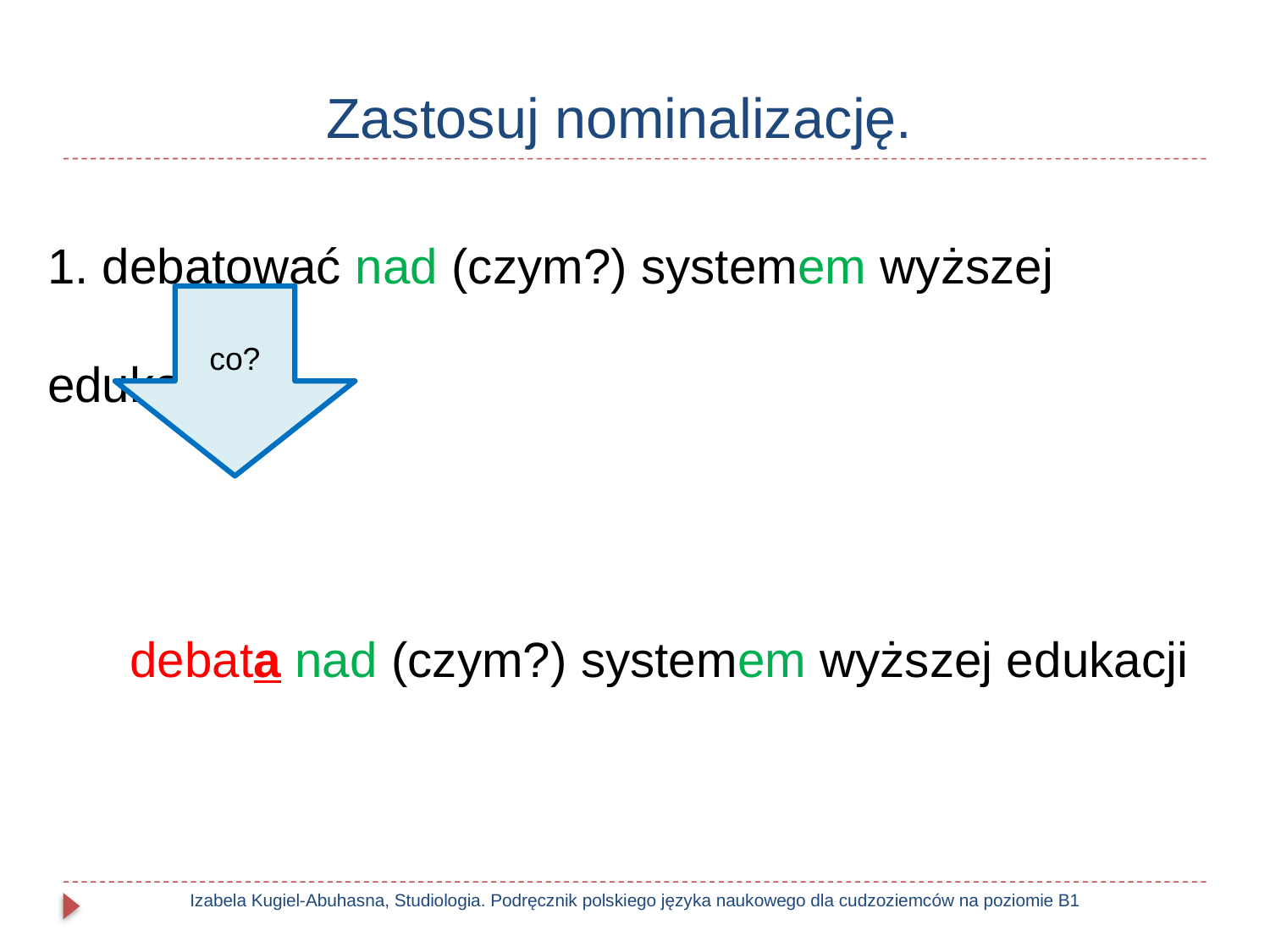

# Zastosuj nominalizację.
1. debatować nad (czym?) systemem wyższej edukacji

      debata nad (czym?) systemem wyższej edukacji
co?
Izabela Kugiel-Abuhasna, Studiologia. Podręcznik polskiego języka naukowego dla cudzoziemców na poziomie B1